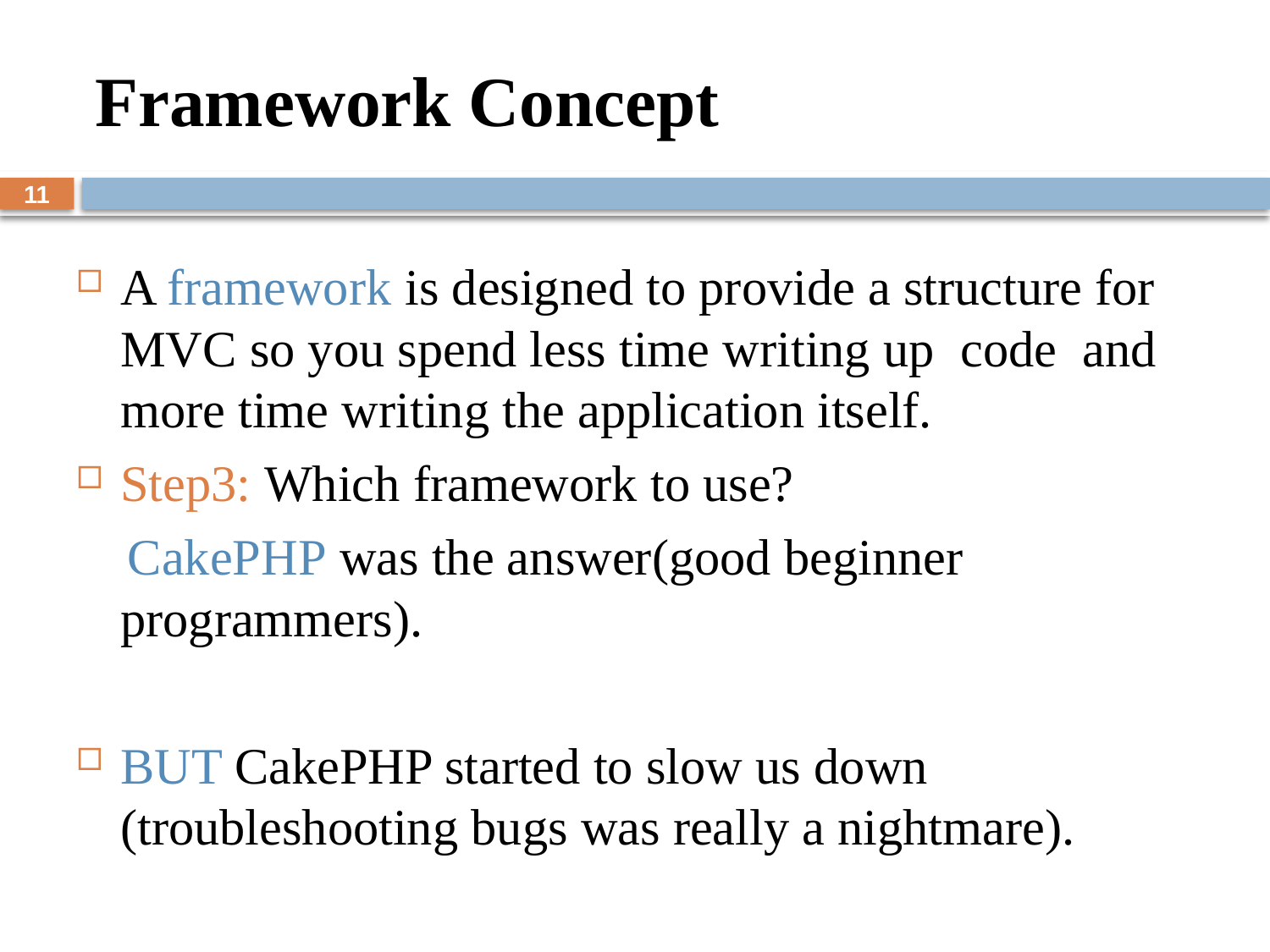

Framework Concept
11
A framework is designed to provide a structure for MVC so you spend less time writing up  code  and more time writing the application itself.
Step3: Which framework to use?
    CakePHP was the answer(good beginner programmers).

BUT CakePHP started to slow us down (troubleshooting bugs was really a nightmare).